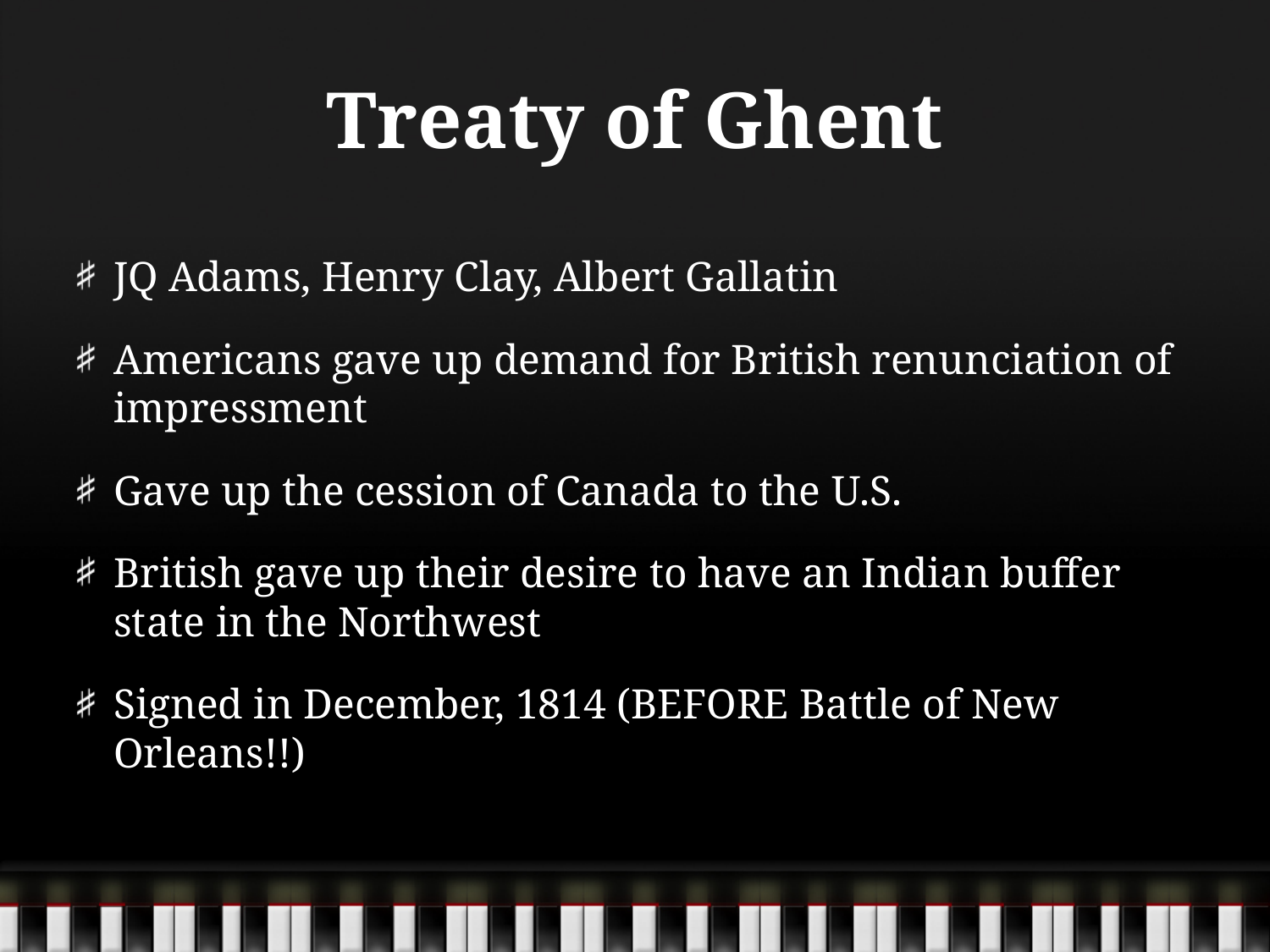

# Treaty of Ghent
JQ Adams, Henry Clay, Albert Gallatin
Americans gave up demand for British renunciation of impressment
Gave up the cession of Canada to the U.S.
British gave up their desire to have an Indian buffer state in the Northwest
Signed in December, 1814 (BEFORE Battle of New Orleans!!)